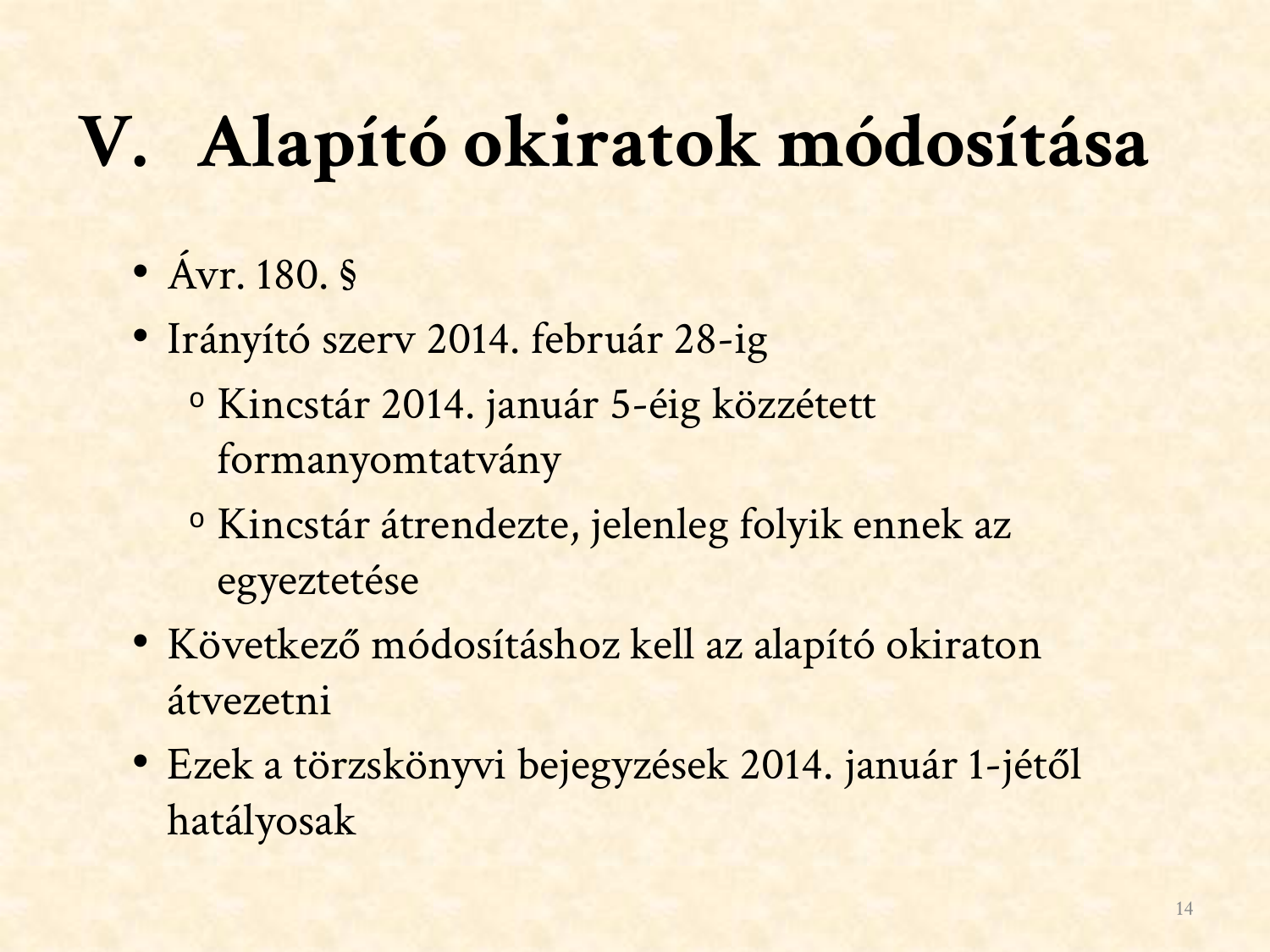

# Alapító okiratok módosítása
Ávr. 180. §
Irányító szerv 2014. február 28-ig
Kincstár 2014. január 5-éig közzétett formanyomtatvány
Kincstár átrendezte, jelenleg folyik ennek az egyeztetése
Következő módosításhoz kell az alapító okiraton átvezetni
Ezek a törzskönyvi bejegyzések 2014. január 1-jétől hatályosak
14